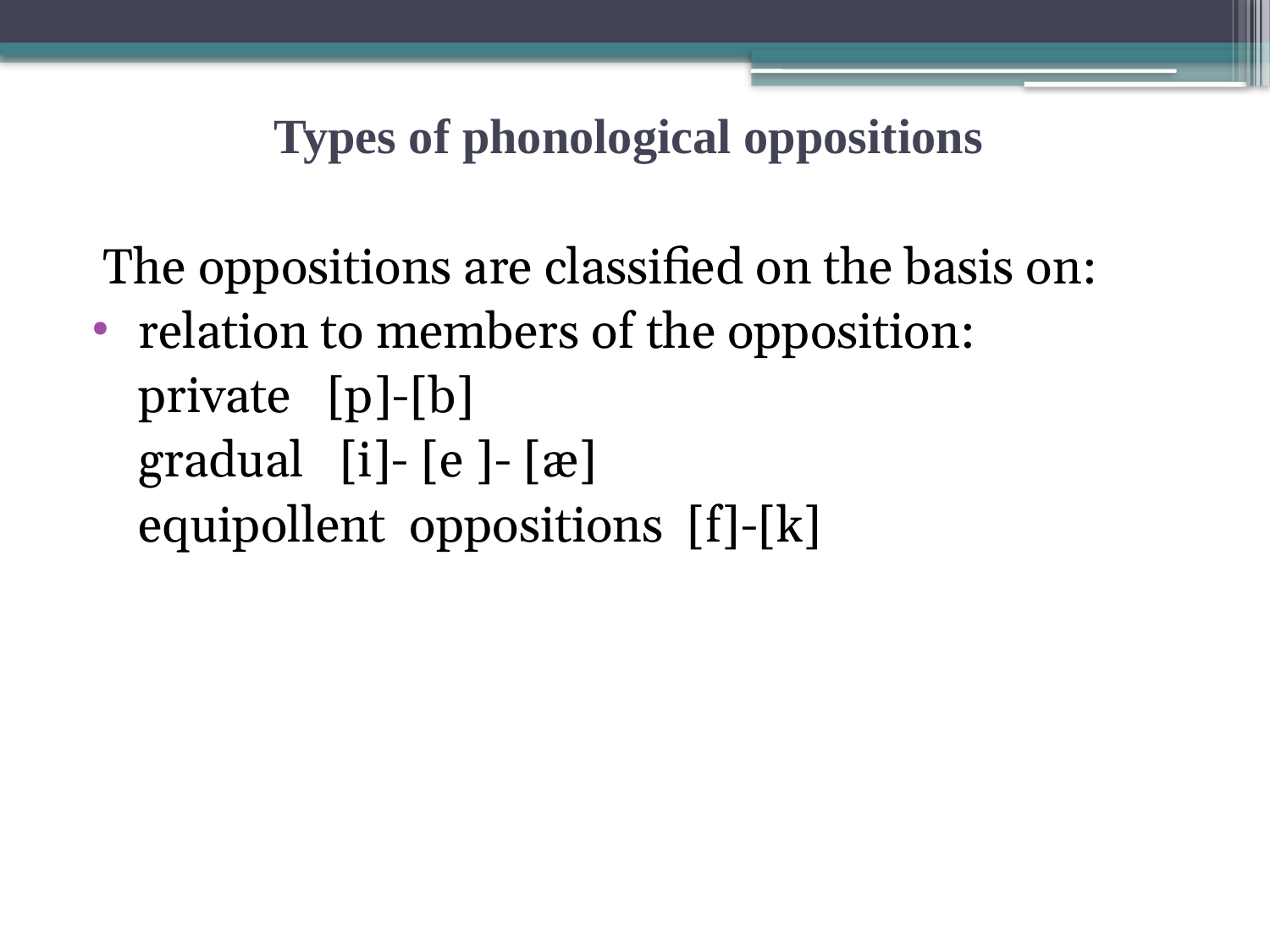

# Types of phonological oppositions
 The oppositions are classified on the basis on:
 relation to members of the opposition:
    private   [p]-[b]
    gradual   [i]- [e ]- [æ]
    equipollent  oppositions  [f]-[k]